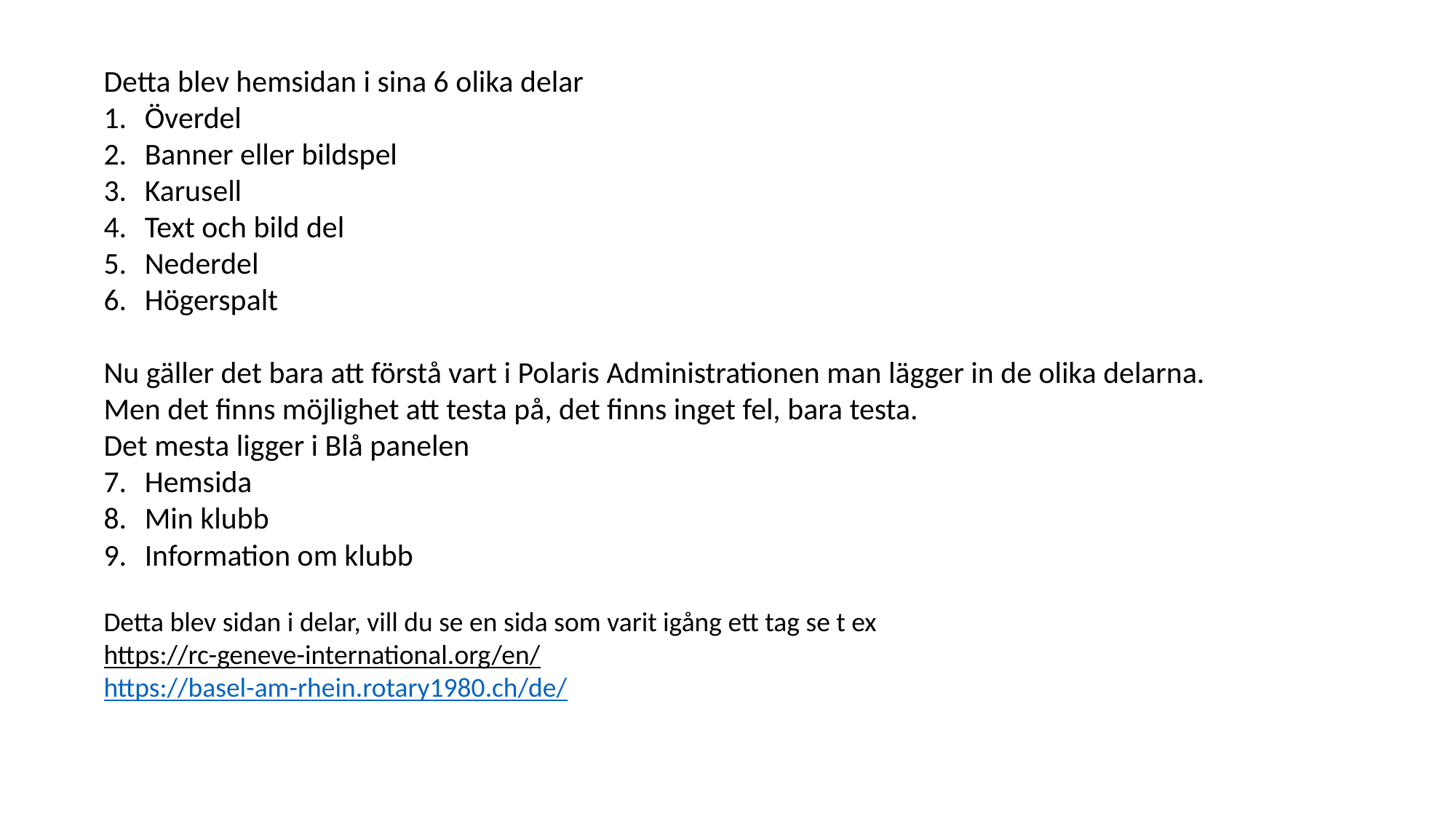

Detta blev hemsidan i sina 6 olika delar
Överdel
Banner eller bildspel
Karusell
Text och bild del
Nederdel
Högerspalt

Nu gäller det bara att förstå vart i Polaris Administrationen man lägger in de olika delarna.
Men det finns möjlighet att testa på, det finns inget fel, bara testa.
Det mesta ligger i Blå panelen
Hemsida
Min klubb
Information om klubb

Detta blev sidan i delar, vill du se en sida som varit igång ett tag se t ex
https://rc-geneve-international.org/en/
https://basel-am-rhein.rotary1980.ch/de/